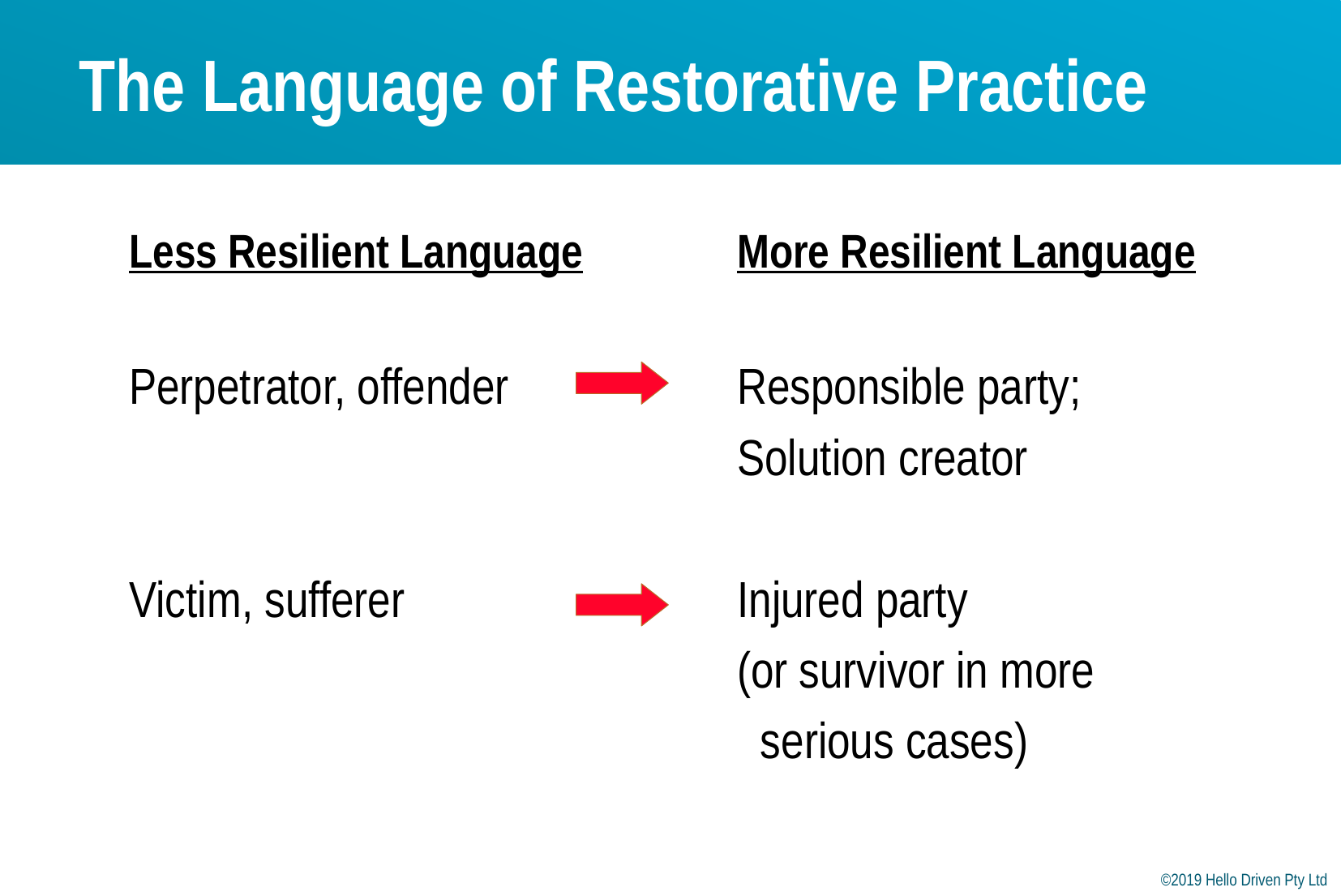

# The Language of Restorative Practice
Less Resilient Language		More Resilient Language

Perpetrator, offender		Responsible party;
					Solution creator

Victim, sufferer			Injured party
					(or survivor in more
					  serious cases)